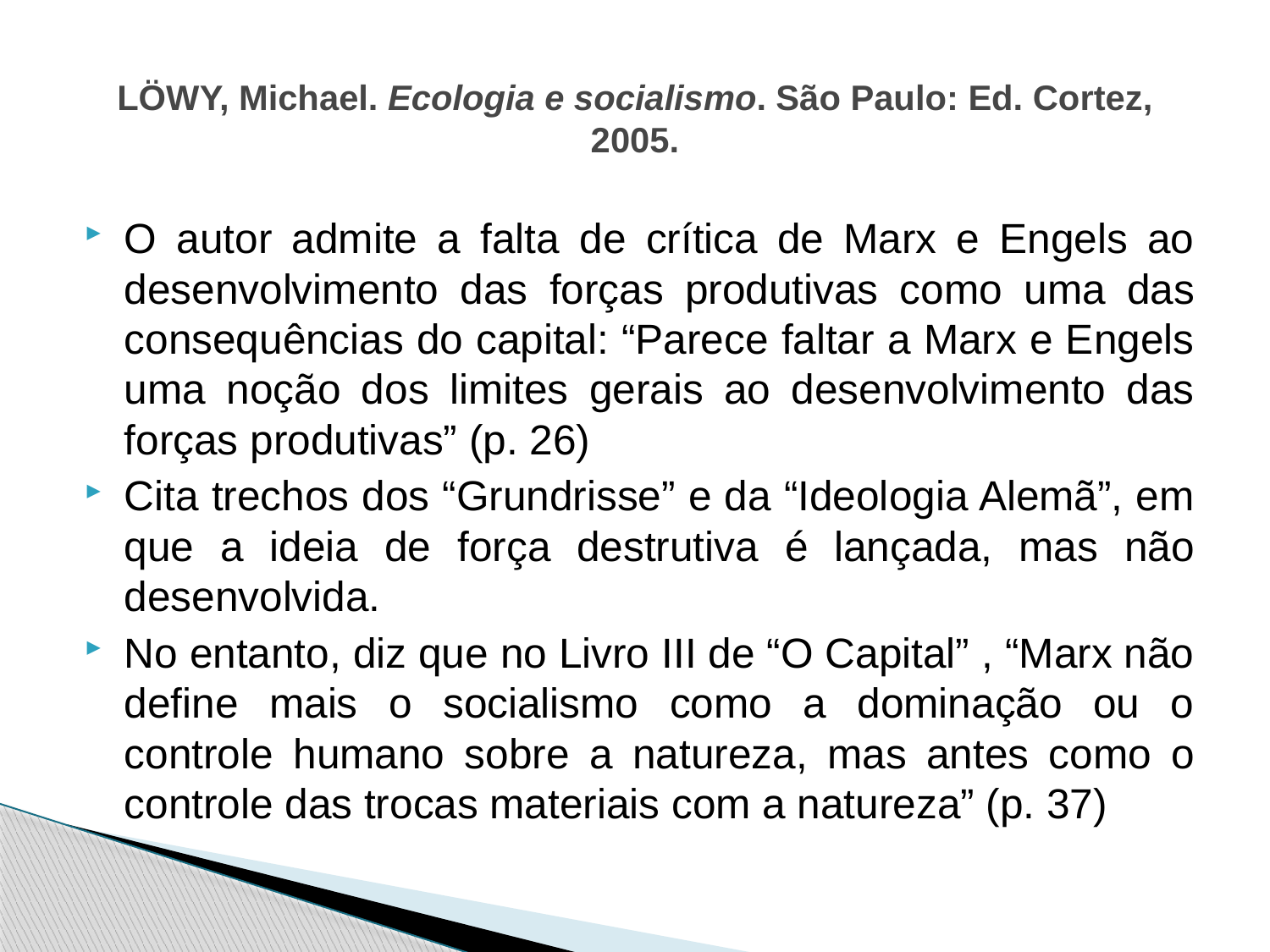

# LÖWY, Michael. Ecologia e socialismo. São Paulo: Ed. Cortez, 2005.
O autor admite a falta de crítica de Marx e Engels ao desenvolvimento das forças produtivas como uma das consequências do capital: “Parece faltar a Marx e Engels uma noção dos limites gerais ao desenvolvimento das forças produtivas” (p. 26)
Cita trechos dos “Grundrisse” e da “Ideologia Alemã”, em que a ideia de força destrutiva é lançada, mas não desenvolvida.
No entanto, diz que no Livro III de “O Capital” , “Marx não define mais o socialismo como a dominação ou o controle humano sobre a natureza, mas antes como o controle das trocas materiais com a natureza” (p. 37)